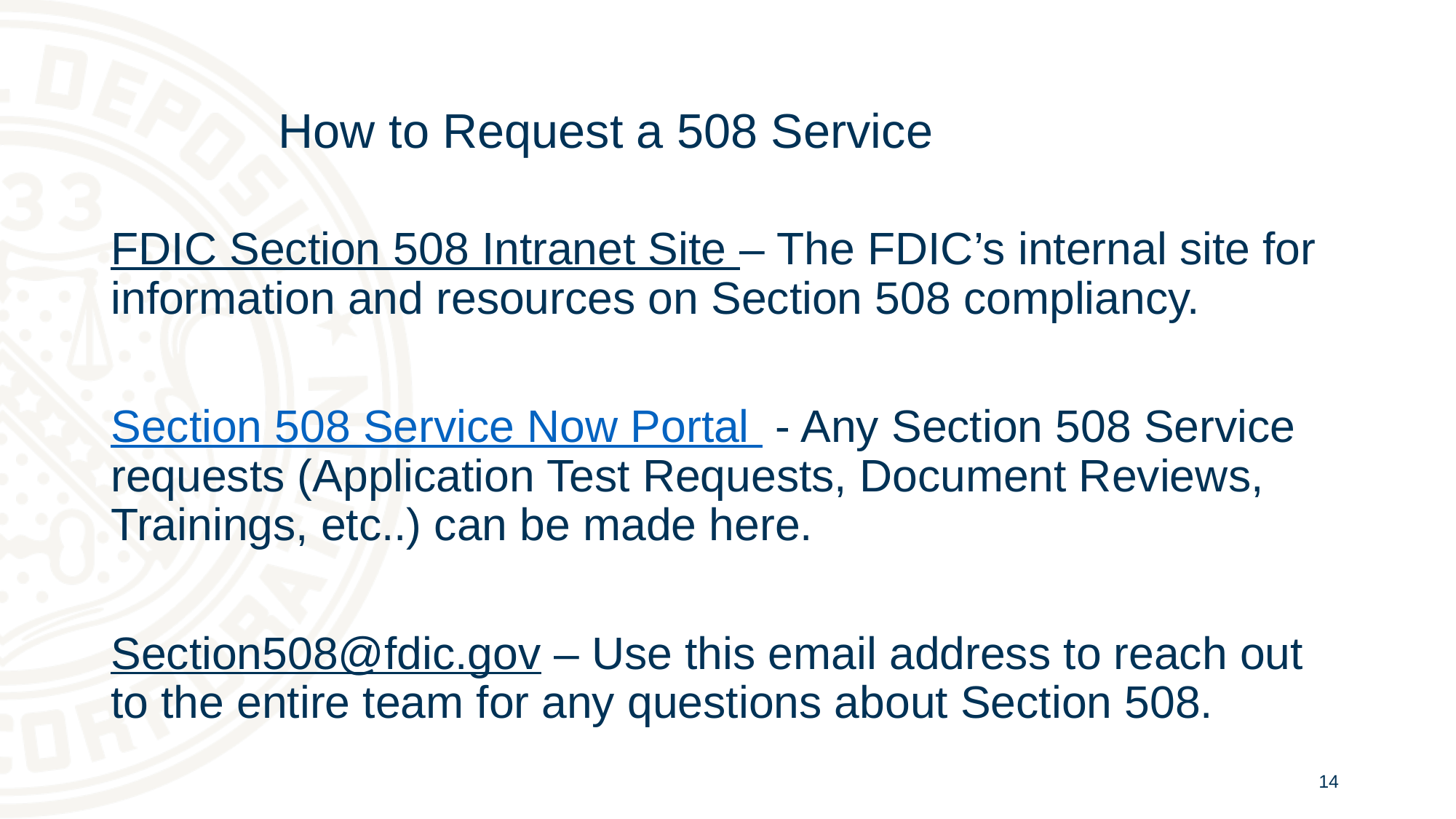

# How to Request a 508 Service

FDIC Section 508 Intranet Site – The FDIC’s internal site for information and resources on Section 508 compliancy.

Section 508 Service Now Portal  - Any Section 508 Service requests (Application Test Requests, Document Reviews, Trainings, etc..) can be made here.

Section508@fdic.gov – Use this email address to reach out to the entire team for any questions about Section 508.

14